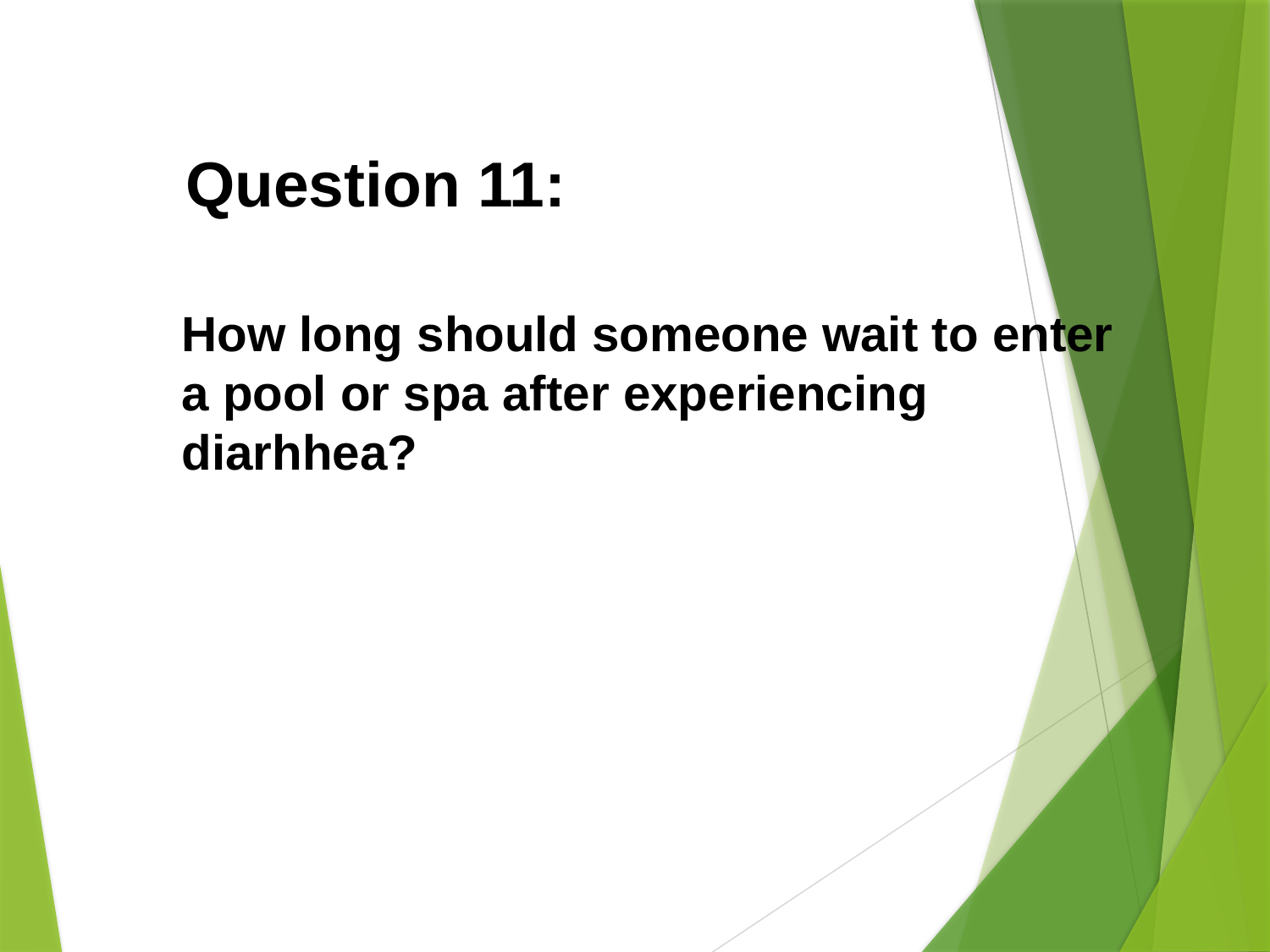

Question 11:
How long should someone wait to enter a pool or spa after experiencing diarhhea?